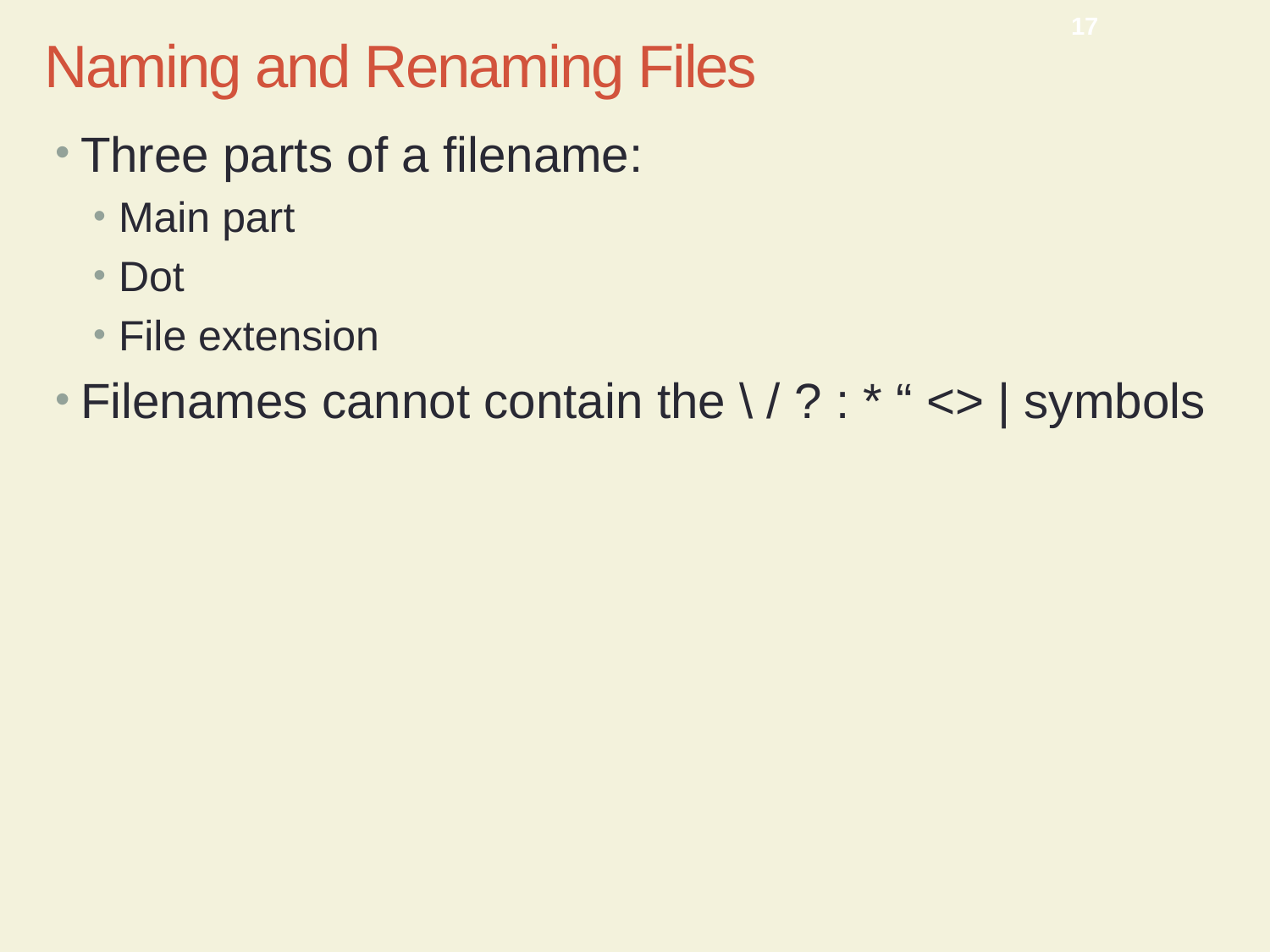

CMPTR Chapter 8: Managing Your Files
17
# Naming and Renaming Files
Three parts of a filename:
Main part
Dot
File extension
Filenames cannot contain the \ / ? : * “ <> | symbols